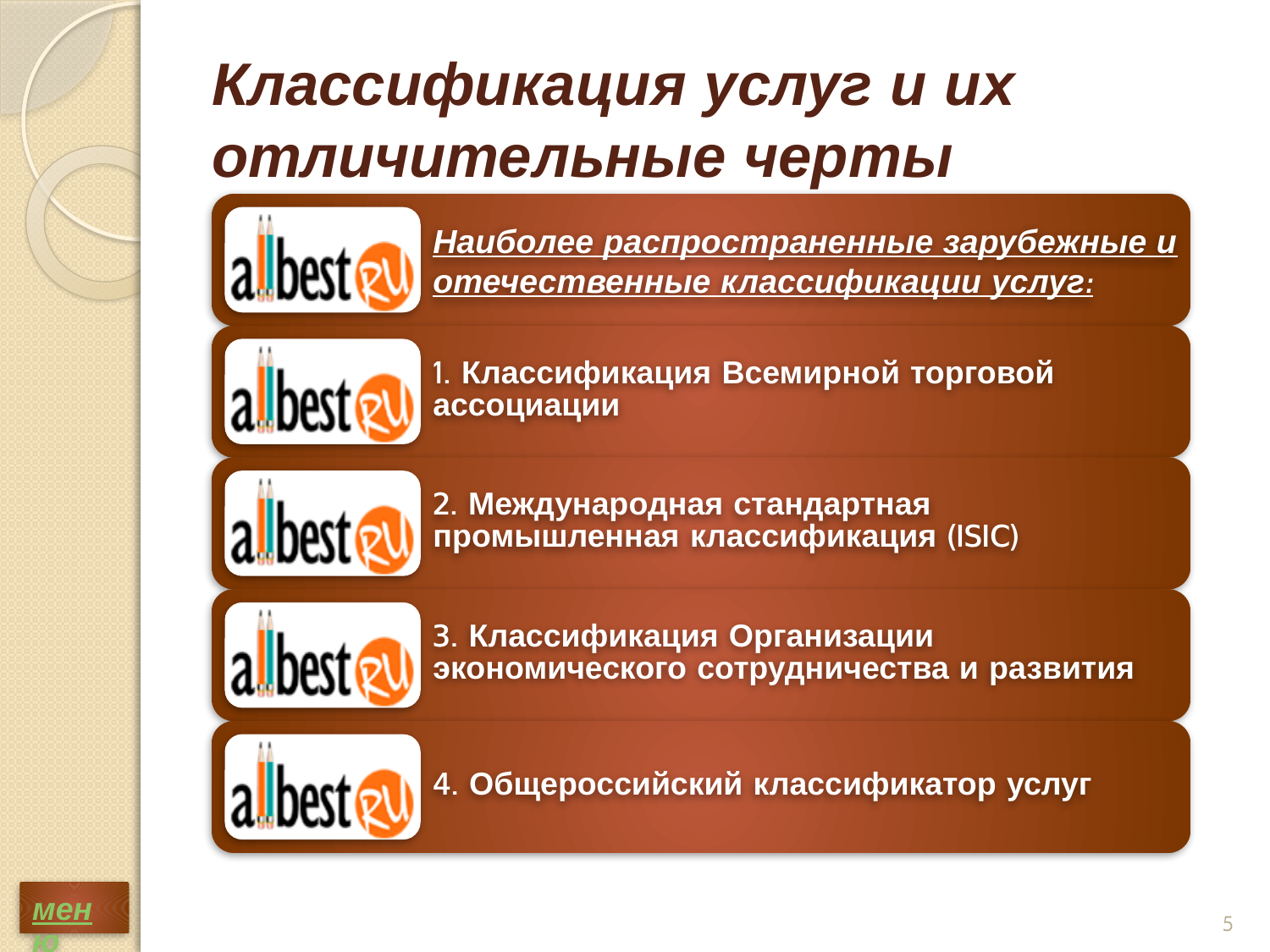

# Классификация услуг и их отличительные черты
Наиболее распространенные зарубежные и отечественные классификации услуг:
1. Классификация Всемирной торговой ассоциации
2. Международная стандартная промышленная классификация (ISIC)
3. Классификация Организации экономического сотрудничества и развития
4. Общероссийский классификатор услуг
5
меню